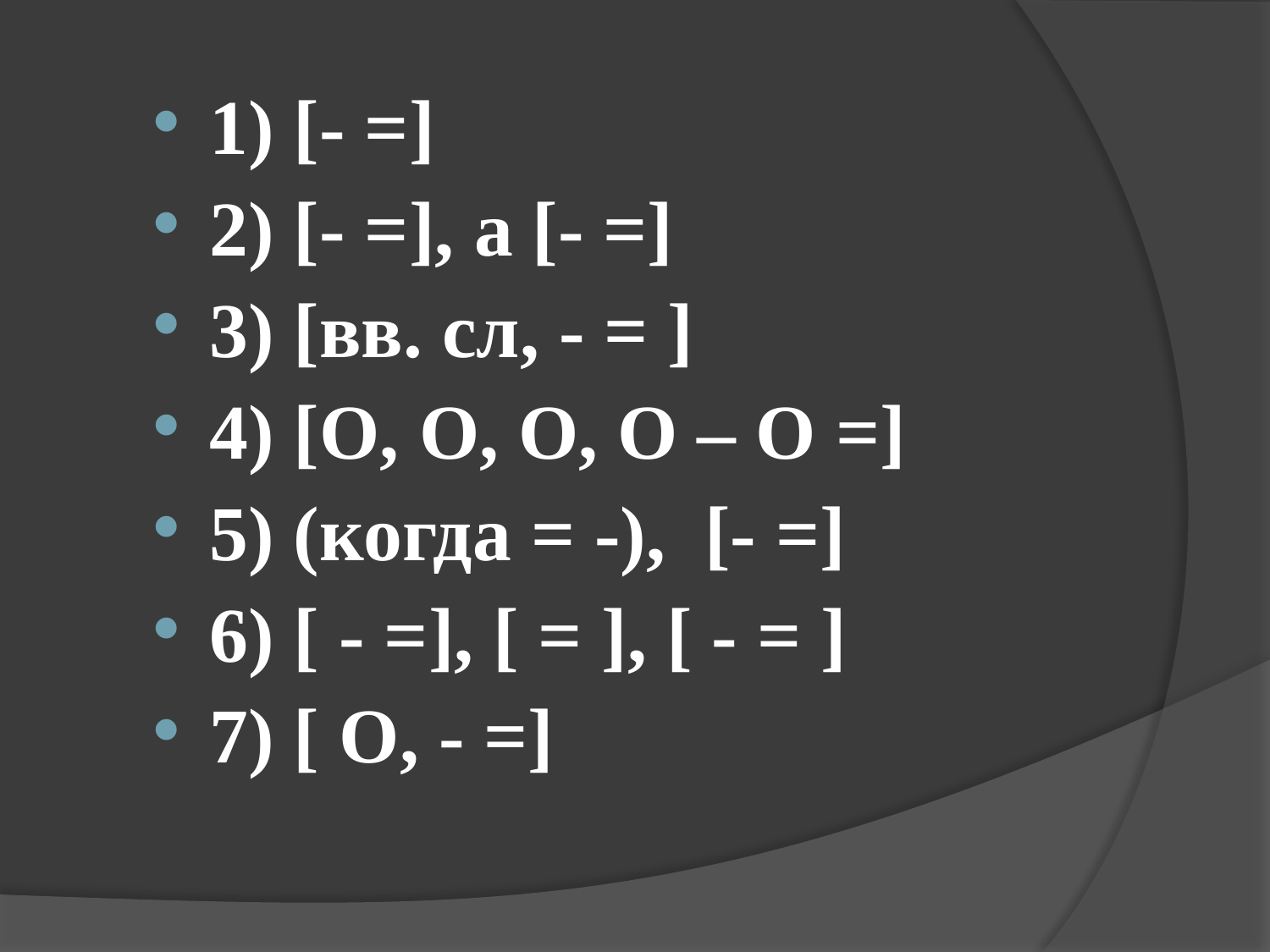

#
1) [- =]
2) [- =], a [- =]
3) [вв. сл, - = ]
4) [O, O, O, O – O =]
5) (когда = -),  [- =]
6) [ - =], [ = ], [ - = ]
7) [ O, - =]